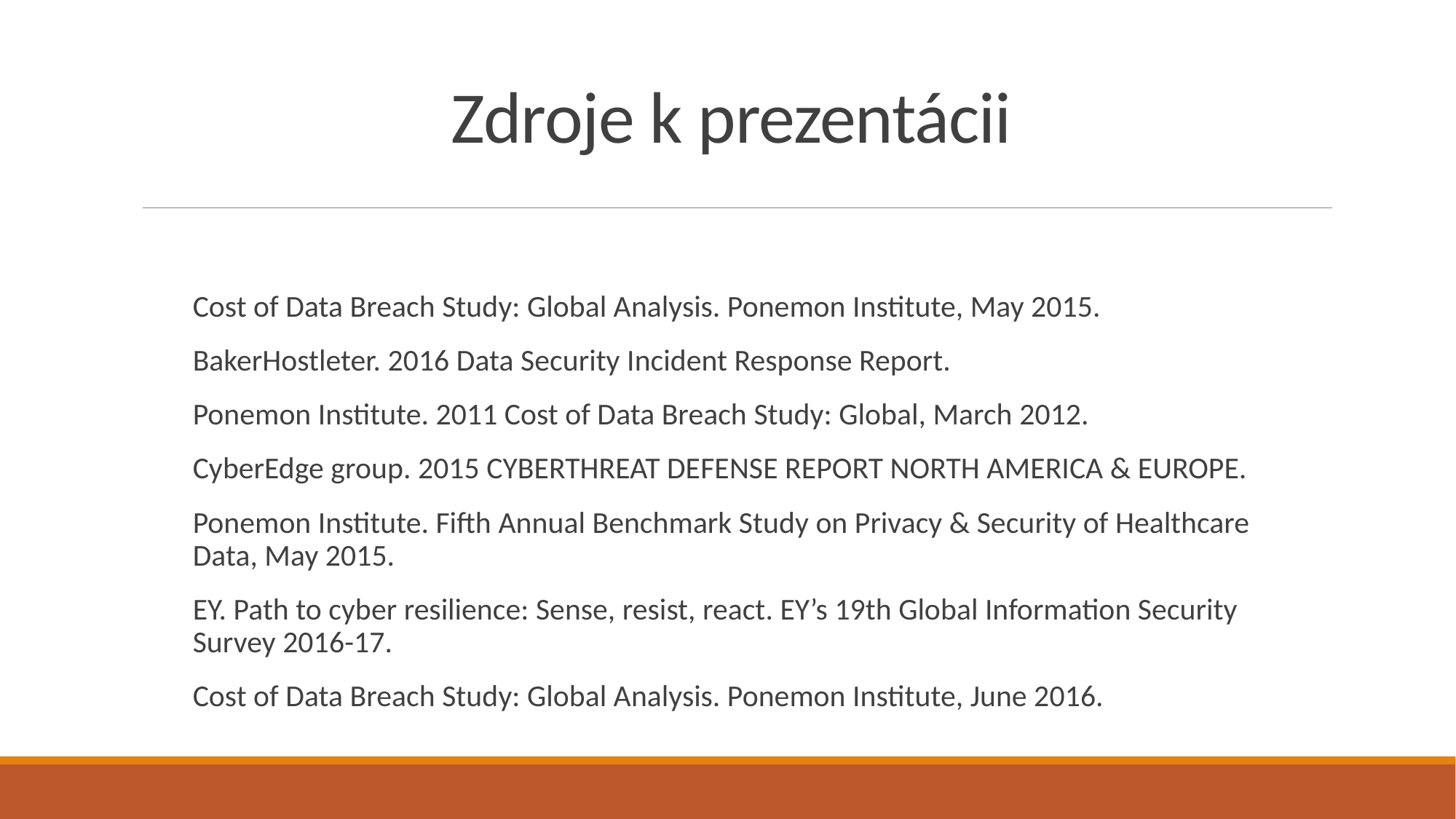

# Zdroje k prezentácii

Cost of Data Breach Study: Global Analysis. Ponemon Institute, May 2015.
BakerHostleter. 2016 Data Security Incident Response Report.
Ponemon Institute. 2011 Cost of Data Breach Study: Global, March 2012.
CyberEdge group. 2015 CYBERTHREAT DEFENSE REPORT NORTH AMERICA & EUROPE.
Ponemon Institute. Fifth Annual Benchmark Study on Privacy & Security of Healthcare Data, May 2015.
EY. Path to cyber resilience: Sense, resist, react. EY’s 19th Global Information Security Survey 2016-17.
Cost of Data Breach Study: Global Analysis. Ponemon Institute, June 2016.